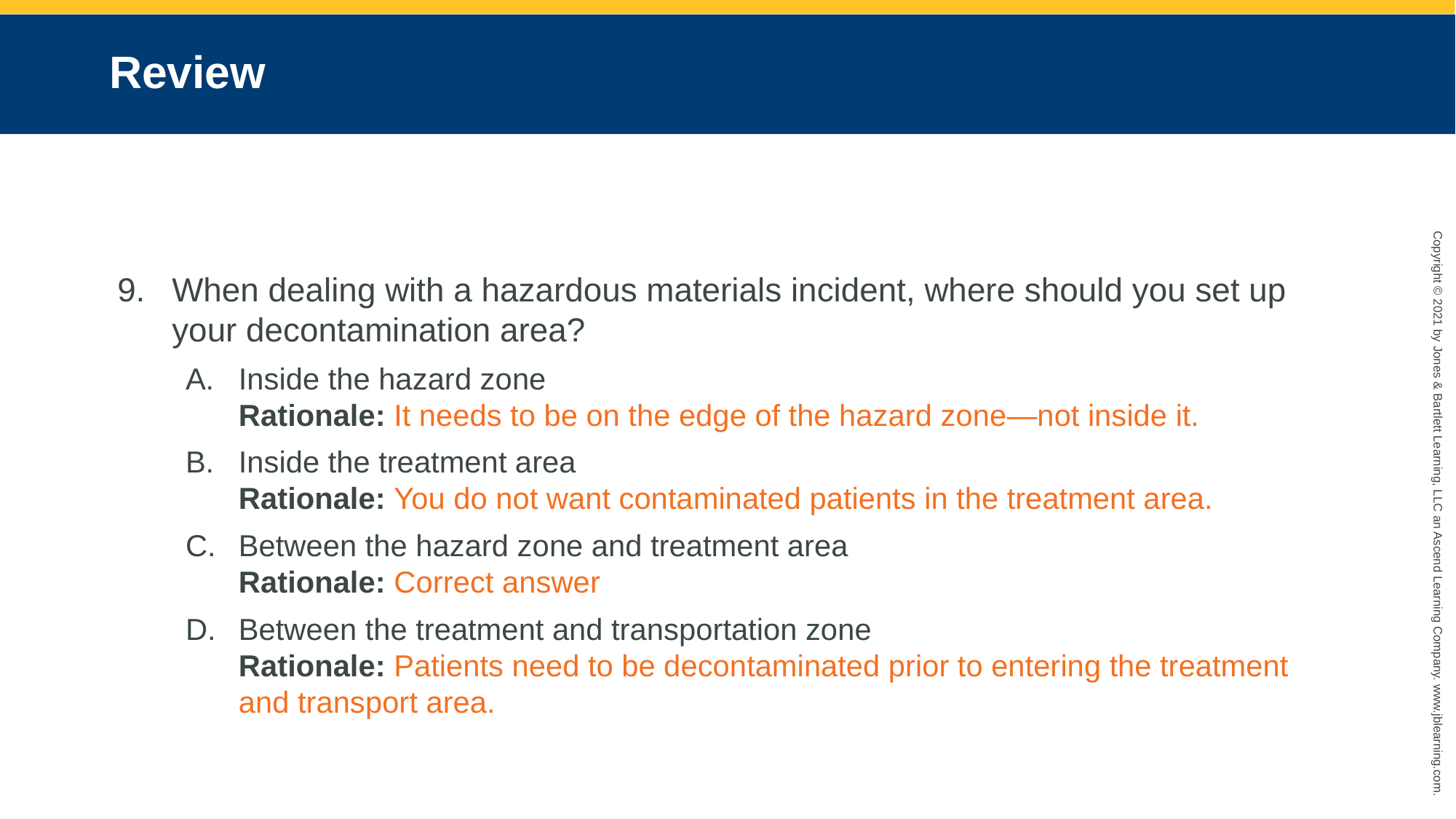

# Review
When dealing with a hazardous materials incident, where should you set up your decontamination area?
Inside the hazard zone
Rationale: It needs to be on the edge of the hazard zone—not inside it.
Inside the treatment area
Rationale: You do not want contaminated patients in the treatment area.
Between the hazard zone and treatment area
Rationale: Correct answer
Between the treatment and transportation zone
Rationale: Patients need to be decontaminated prior to entering the treatment and transport area.